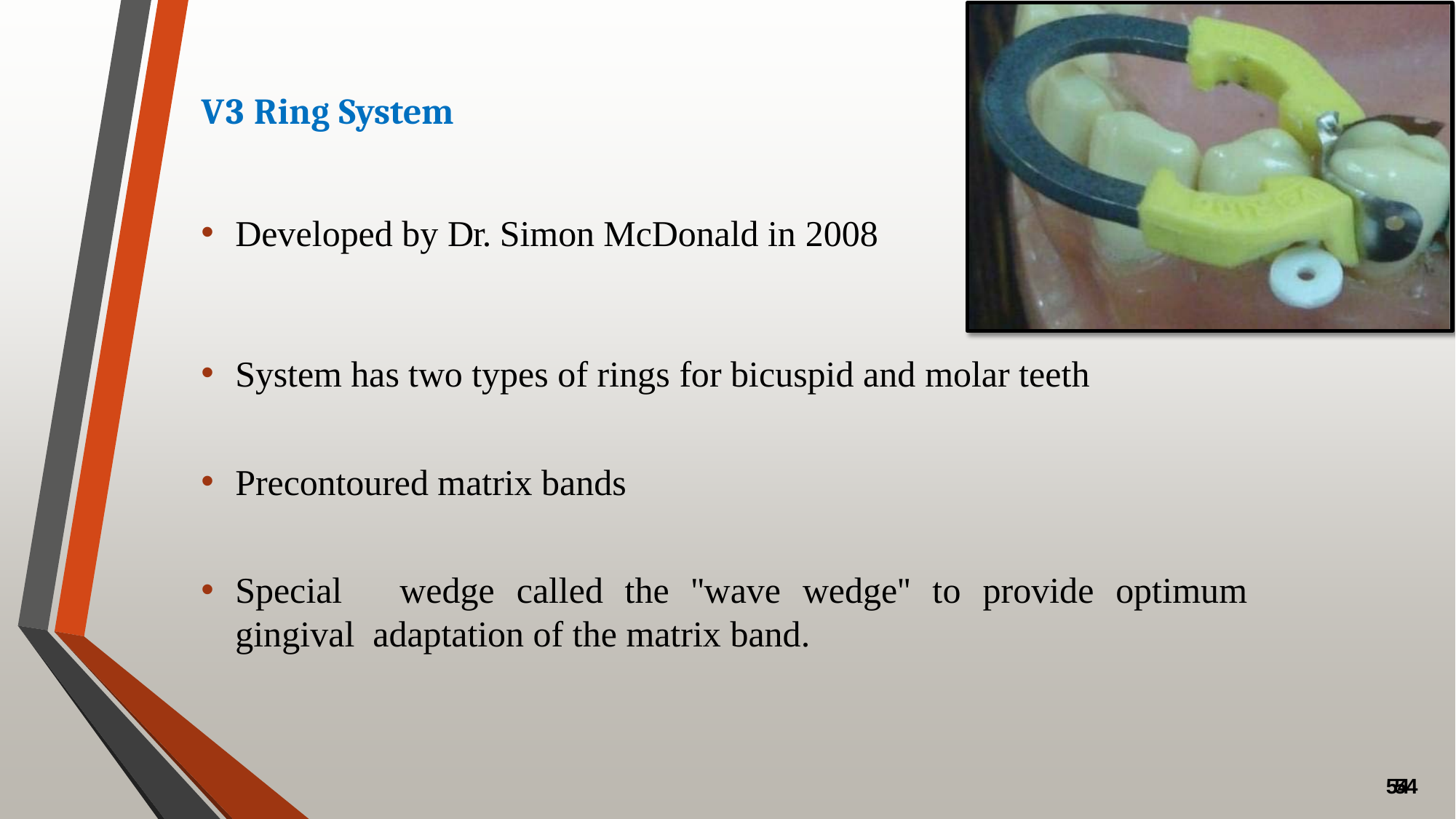

V3 Ring System

Developed by Dr. Simon McDonald in 2008

System has two types of rings for bicuspid and molar teeth

Precontoured matrix bands

Special	wedge	called	the	''wave	wedge''	to	provide	optimum	gingival  adaptation of the matrix band.

54
54